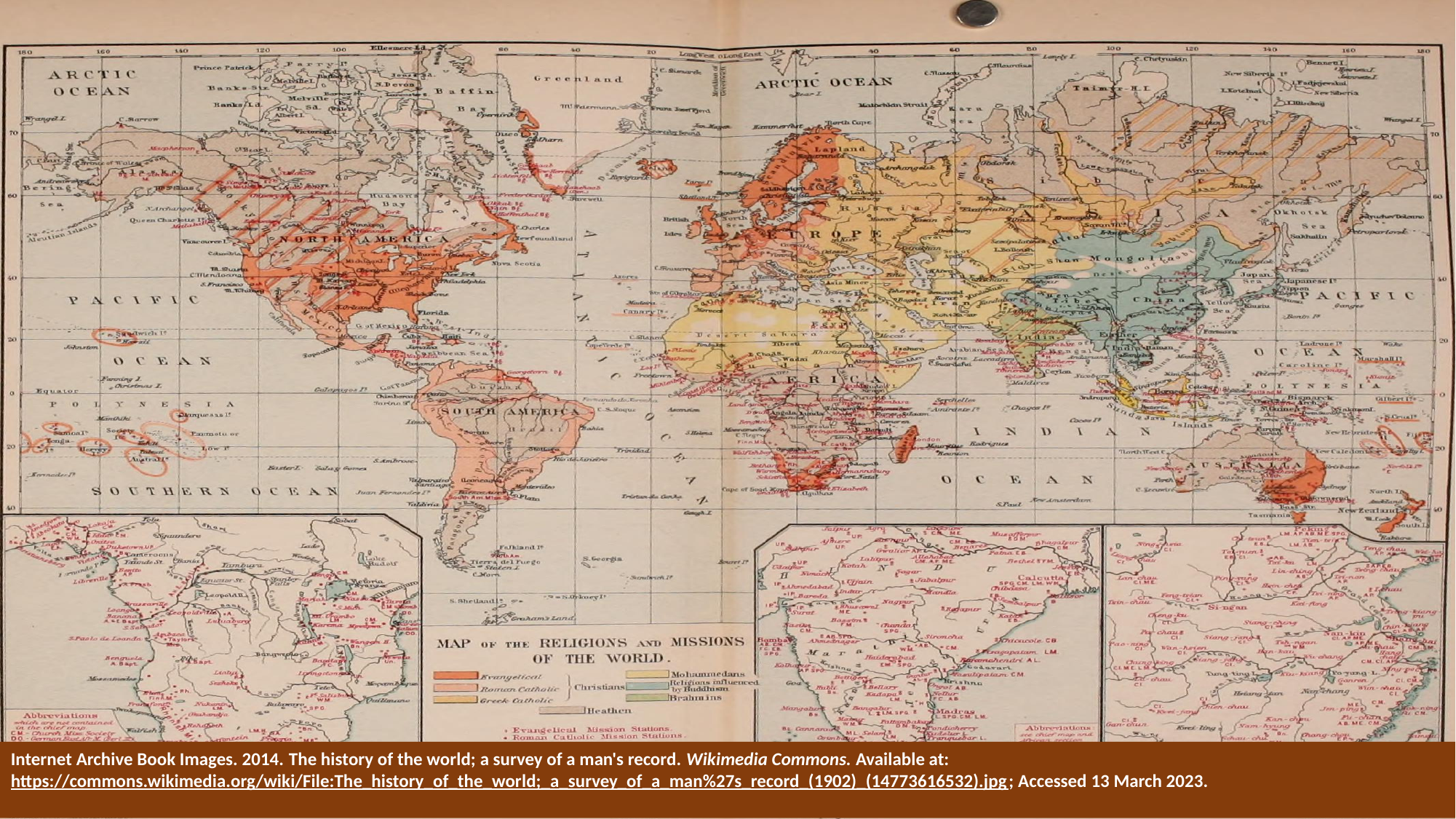

Internet Archive Book Images. 2014. The history of the world; a survey of a man's record. Wikimedia Commons. Available at: https://commons.wikimedia.org/wiki/File:The_history_of_the_world;_a_survey_of_a_man%27s_record_(1902)_(14773616532).jpg; Accessed 13 March 2023.